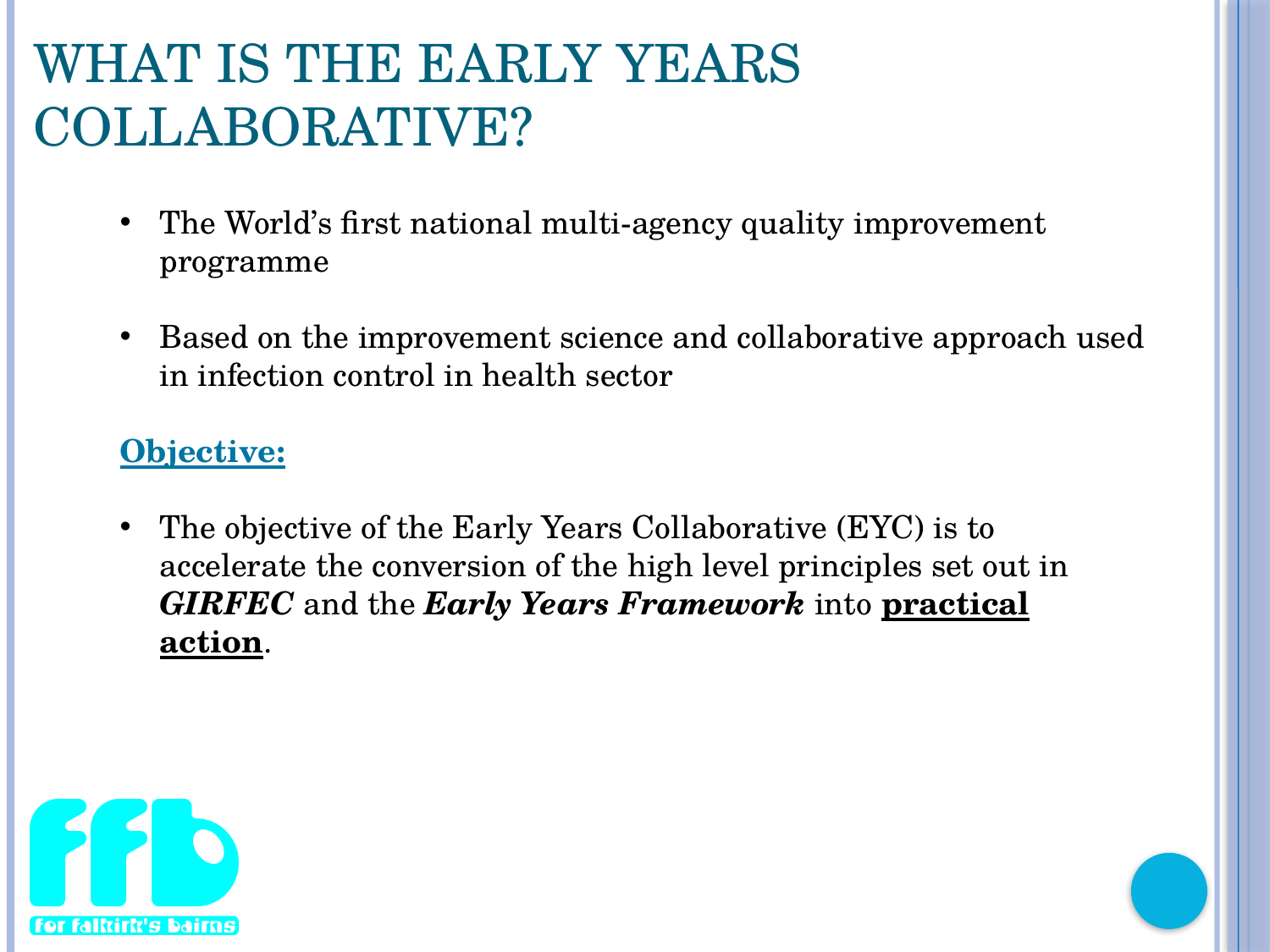

# What is the early years collaborative?
The World’s first national multi-agency quality improvement programme

Based on the improvement science and collaborative approach used in infection control in health sector

Objective:

The objective of the Early Years Collaborative (EYC) is to accelerate the conversion of the high level principles set out in GIRFEC and the Early Years Framework into practical action.